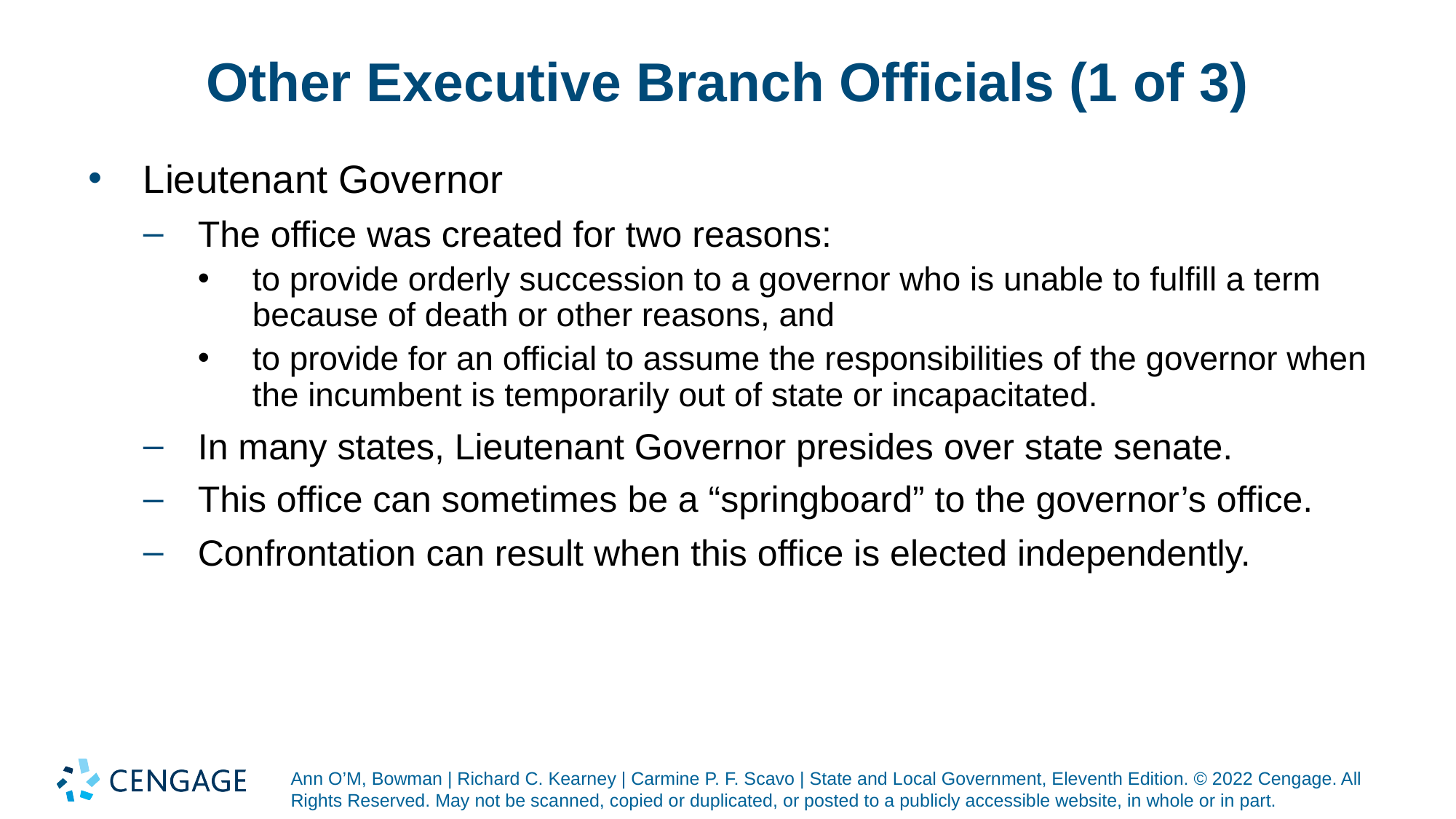

# Other Executive Branch Officials (1 of 3)
Lieutenant Governor
The office was created for two reasons:
to provide orderly succession to a governor who is unable to fulfill a term because of death or other reasons, and
to provide for an official to assume the responsibilities of the governor when the incumbent is temporarily out of state or incapacitated.
In many states, Lieutenant Governor presides over state senate.
This office can sometimes be a “springboard” to the governor’s office.
Confrontation can result when this office is elected independently.